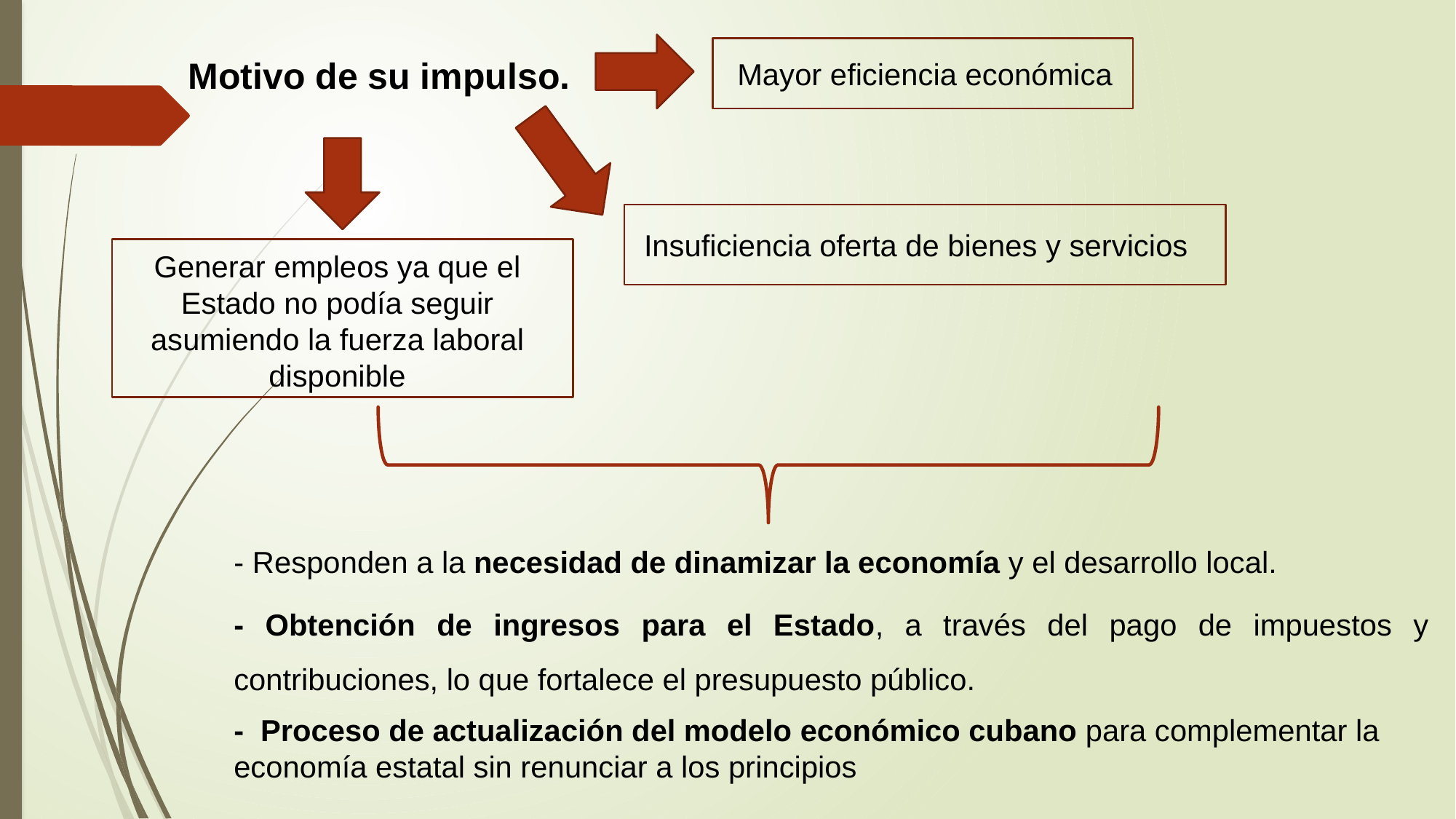

Motivo de su impulso.

Mayor eficiencia económica

Insuficiencia oferta de bienes y servicios

Generar empleos ya que el Estado no podía seguir asumiendo la fuerza laboral disponible
- Responden a la necesidad de dinamizar la economía y el desarrollo local.
- Obtención de ingresos para el Estado, a través del pago de impuestos y contribuciones, lo que fortalece el presupuesto público.
-  Proceso de actualización del modelo económico cubano para complementar la economía estatal sin renunciar a los principios